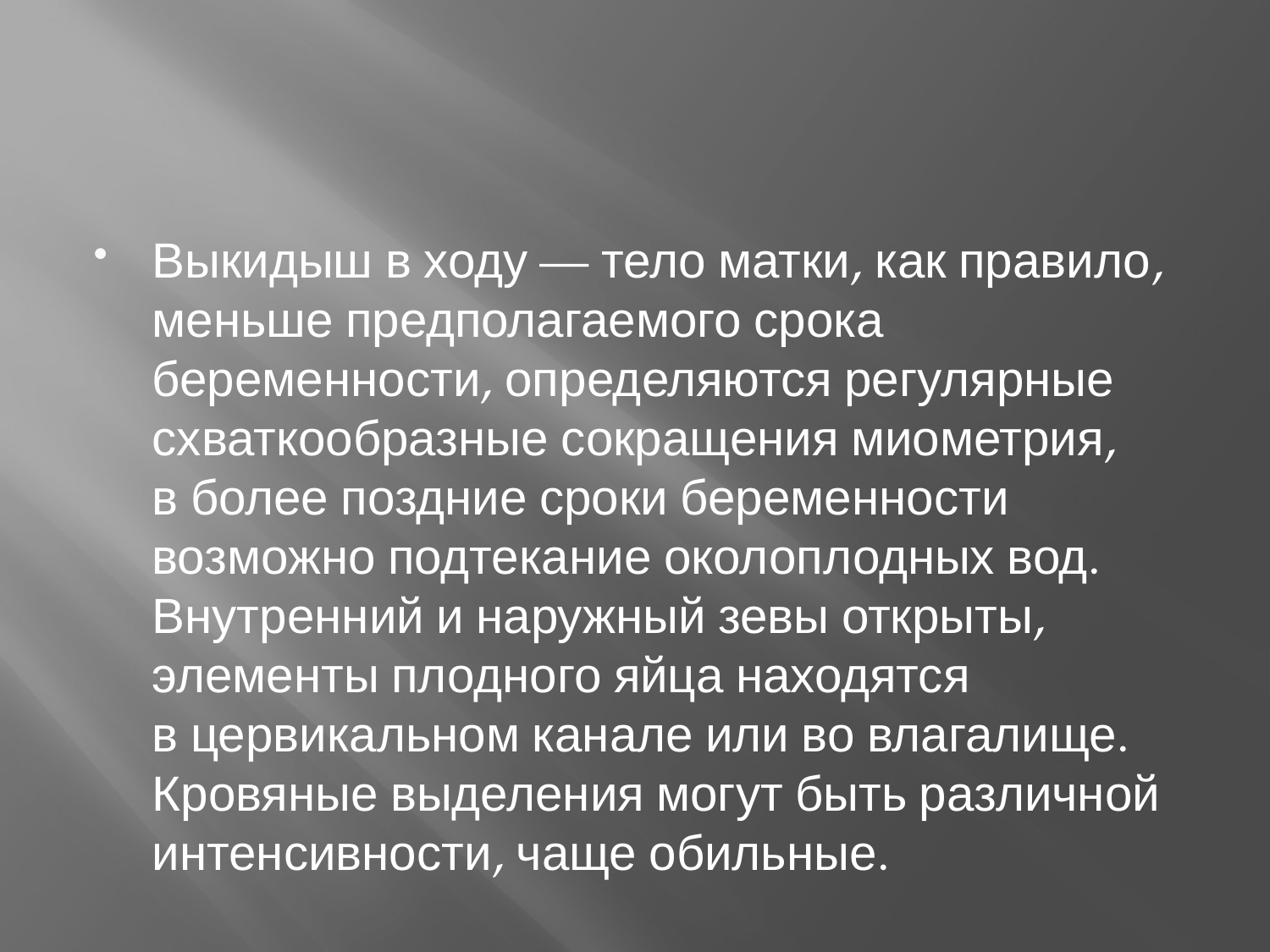

#
Выкидыш в ходу — тело матки, как правило, меньше предполагаемого срока беременности, определяются регулярные схваткообразные сокращения миометрия, в более поздние сроки беременности возможно подтекание околоплодных вод. Внутренний и наружный зевы открыты, элементы плодного яйца находятся в цервикальном канале или во влагалище. Кровяные выделения могут быть различной интенсивности, чаще обильные.